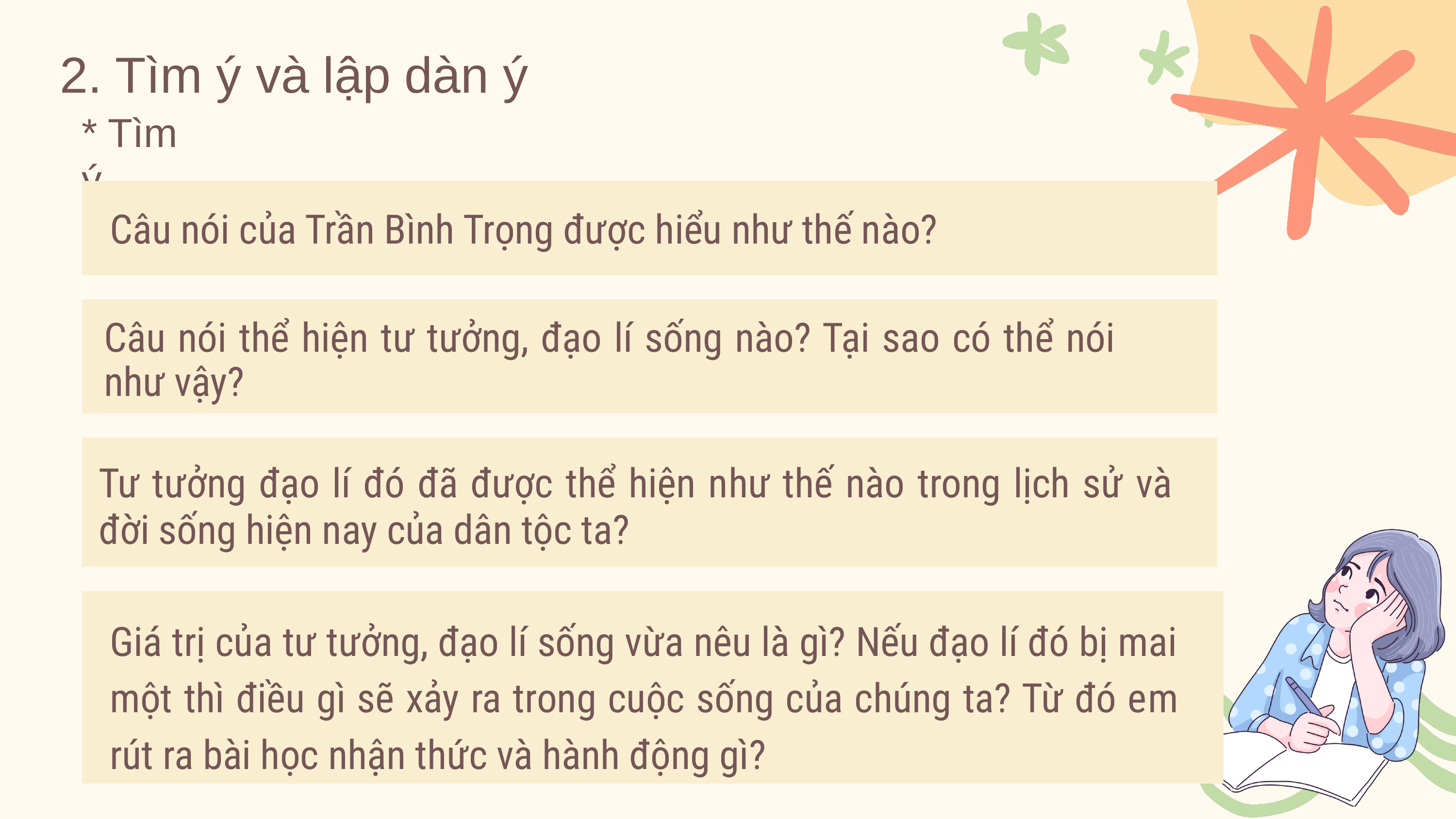

2. Tìm ý và lập dàn ý
* Tìm ý

Câu nói của Trần Bình Trọng được hiểu như thế nào?

Câu nói thể hiện tư tưởng, đạo lí sống nào? Tại sao có thể nói như vậy?

Tư tưởng đạo lí đó đã được thể hiện như thế nào trong lịch sử và đời sống hiện nay của dân tộc ta?

Giá trị của tư tưởng, đạo lí sống vừa nêu là gì? Nếu đạo lí đó bị mai một thì điều gì sẽ xảy ra trong cuộc sống của chúng ta? Từ đó em rút ra bài học nhận thức và hành động gì?